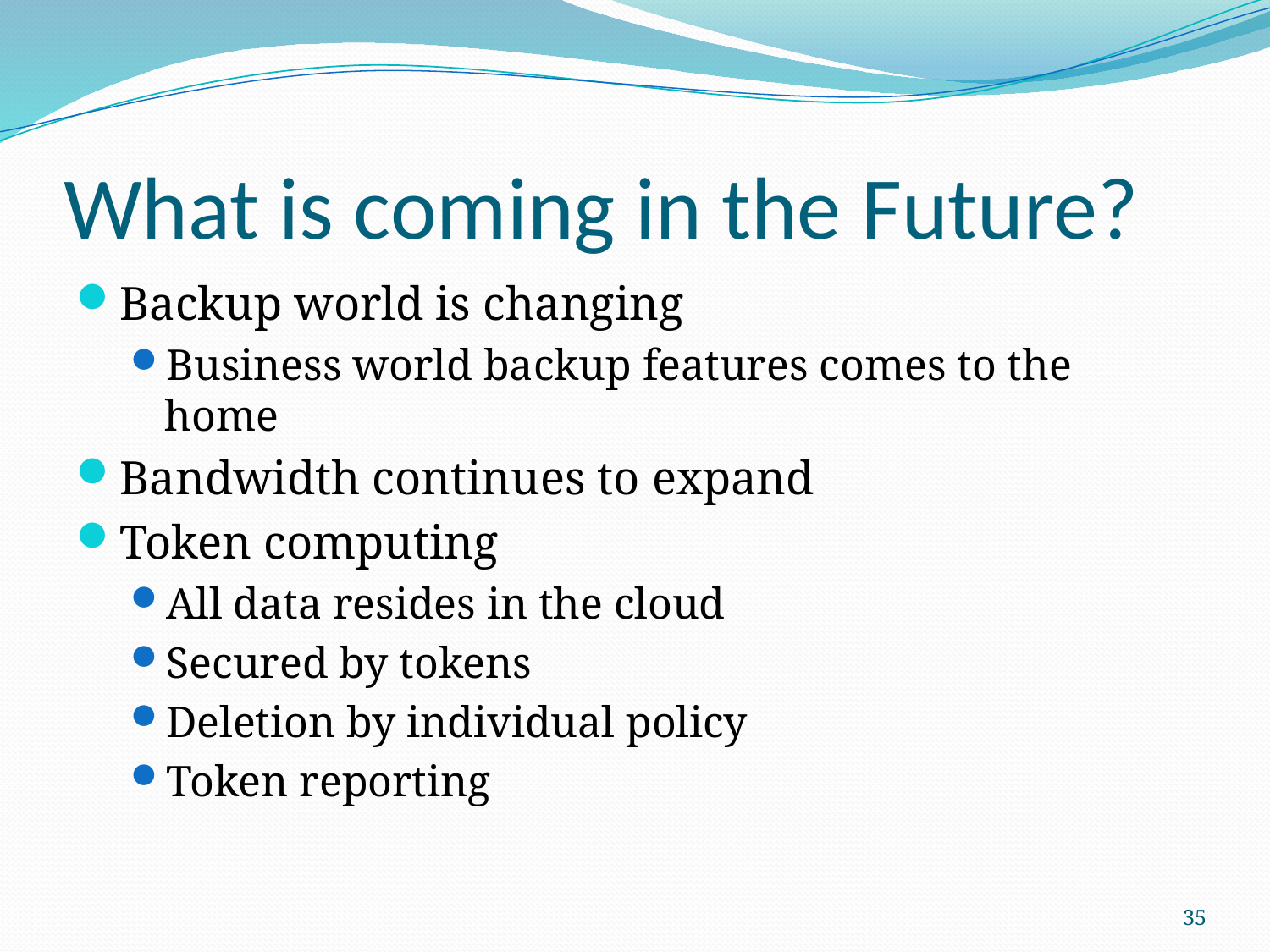

# What is coming in the Future?
Backup world is changing
Business world backup features comes to the home
Bandwidth continues to expand
Token computing
All data resides in the cloud
Secured by tokens
Deletion by individual policy
Token reporting
35